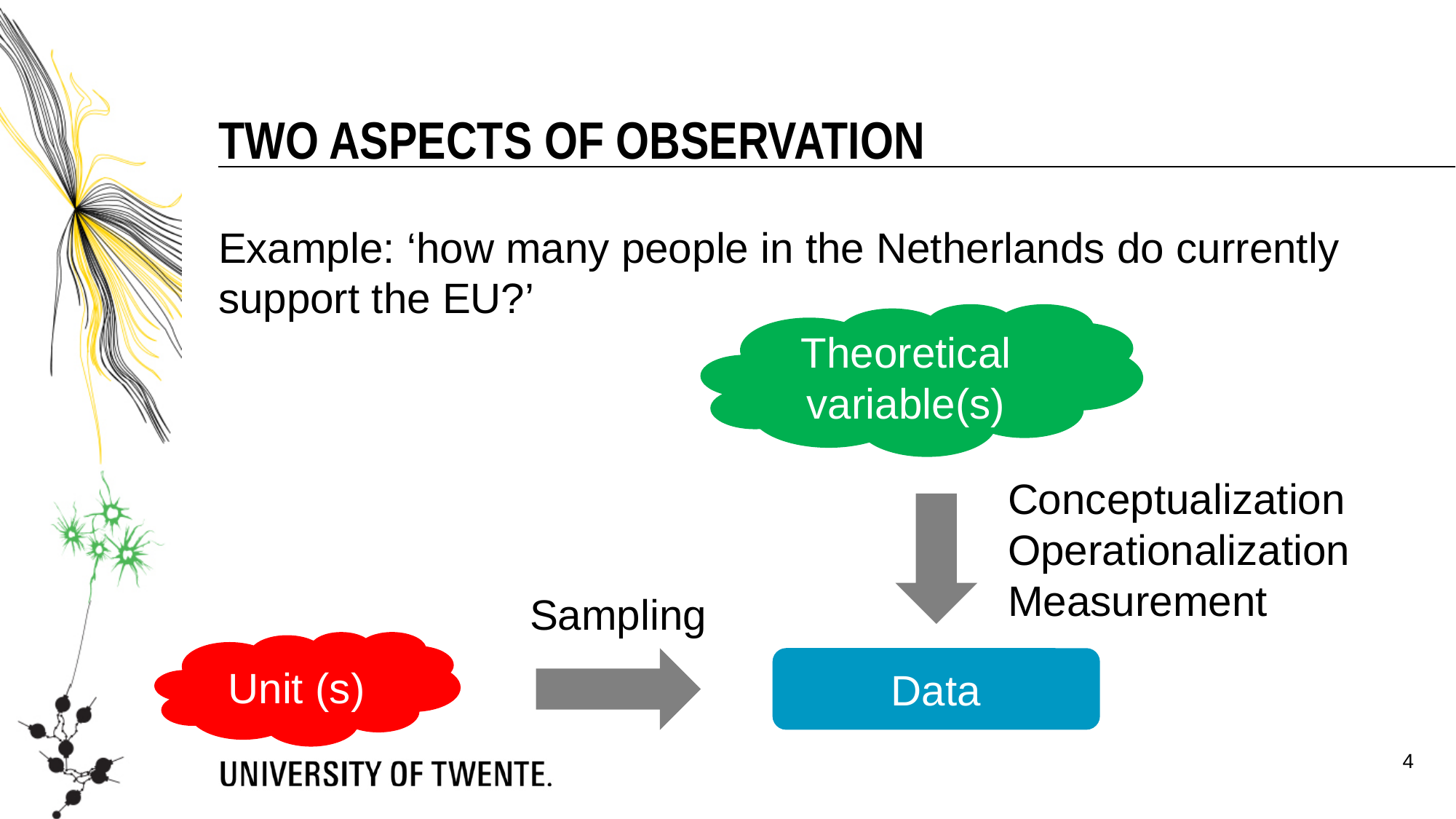

Two aspects of observation
Example: ‘how many people in the Netherlands do currently support the EU?’
Theoretical variable(s)
Conceptualization
Operationalization
Measurement

Sampling
Unit (s)

Data
4